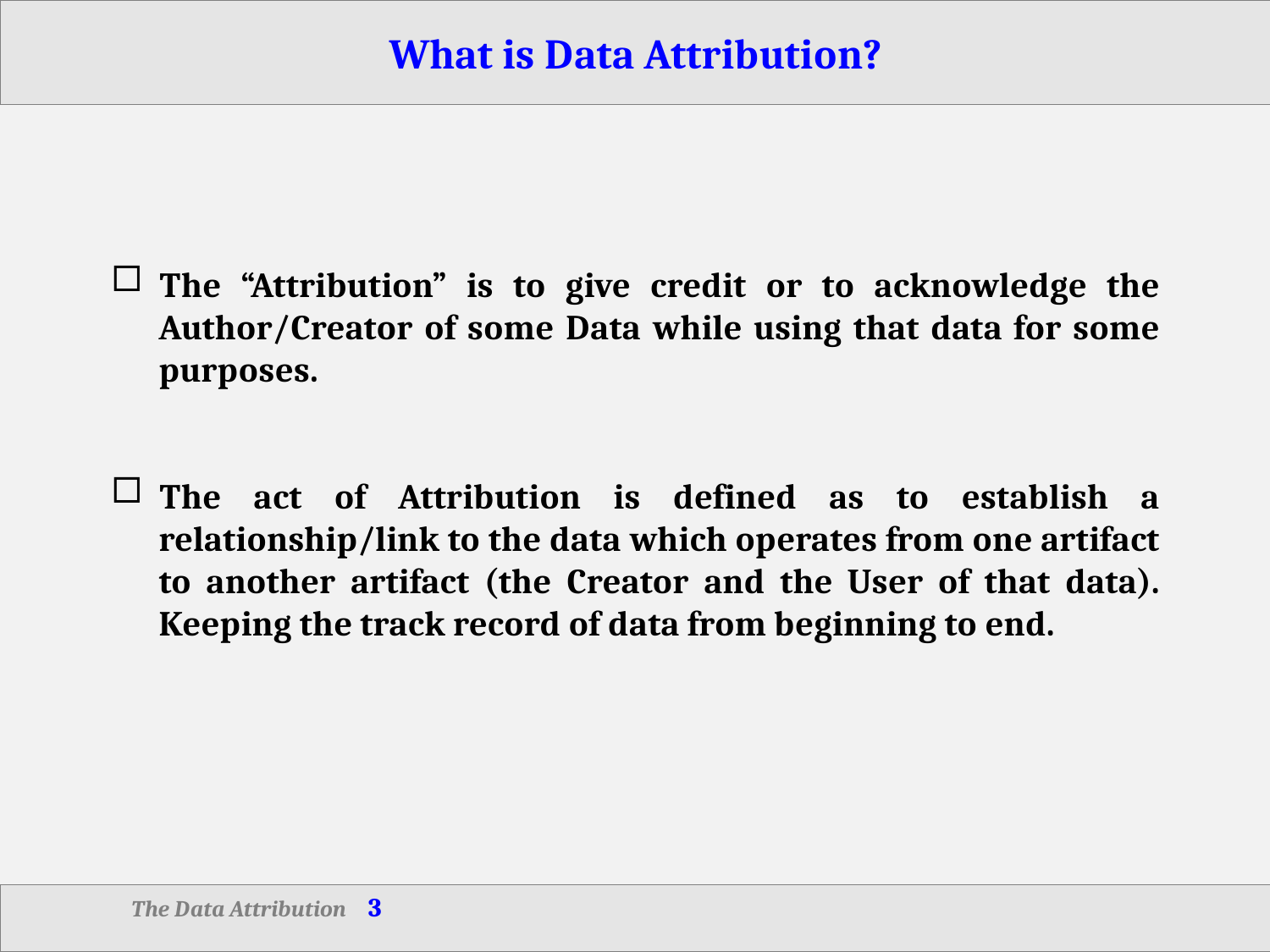

# What is Data Attribution?
The “Attribution” is to give credit or to acknowledge the Author/Creator of some Data while using that data for some purposes.

The act of Attribution is defined as to establish a relationship/link to the data which operates from one artifact to another artifact (the Creator and the User of that data). Keeping the track record of data from beginning to end.

	The Data Attribution															3